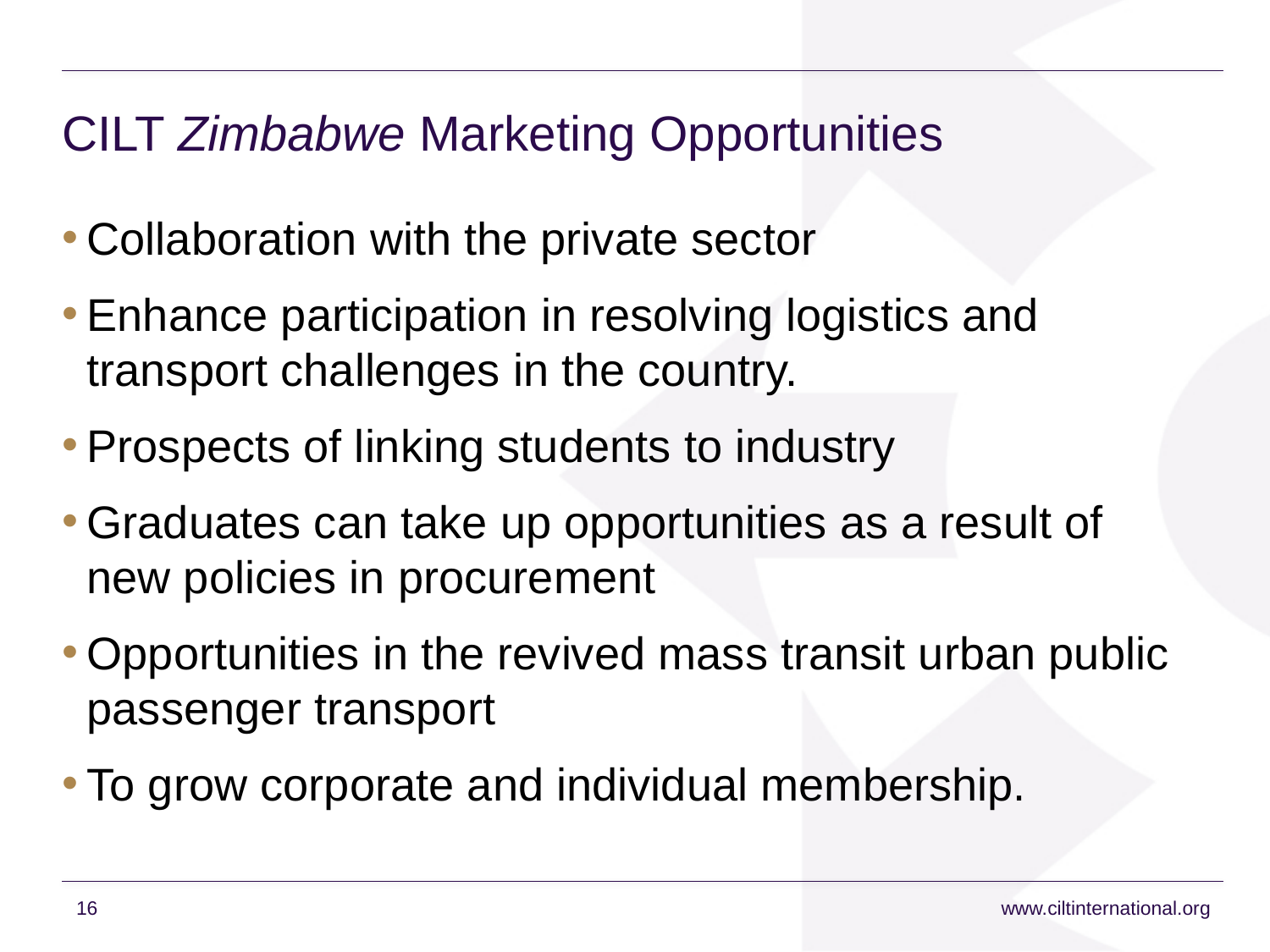

# CILT Zimbabwe Marketing Opportunities
Collaboration with the private sector
Enhance participation in resolving logistics and transport challenges in the country.
Prospects of linking students to industry
Graduates can take up opportunities as a result of new policies in procurement
Opportunities in the revived mass transit urban public passenger transport
To grow corporate and individual membership.
16
www.ciltinternational.org